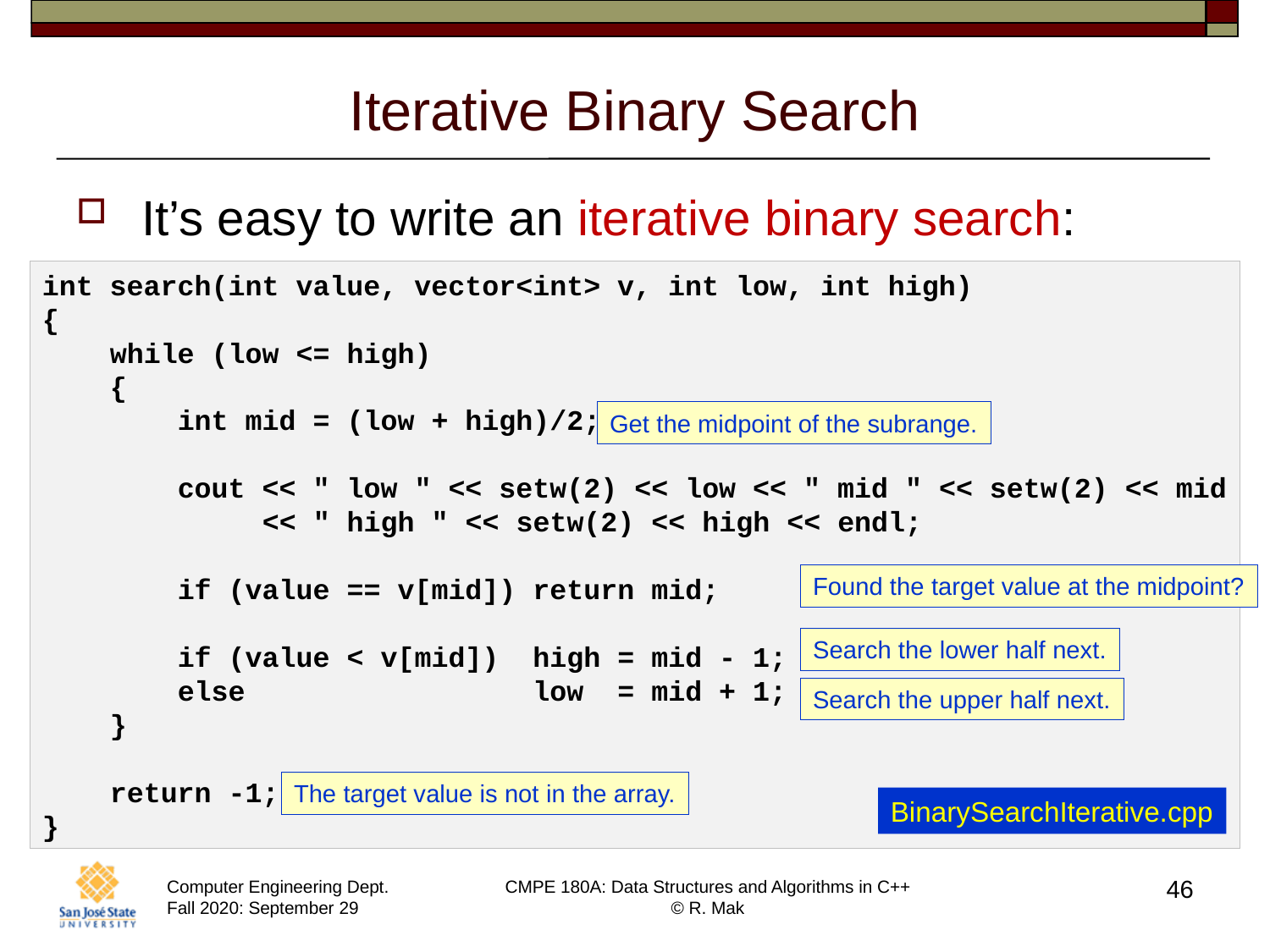

# Iterative Binary Search
It’s easy to write an iterative binary search:
int search(int value, vector<int> v, int low, int high)
{
    while (low <= high)
    {
        int mid = (low + high)/2;
        cout << " low " << setw(2) << low << " mid " << setw(2) << mid
             << " high " << setw(2) << high << endl;

        if (value == v[mid]) return mid;
        if (value < v[mid])  high = mid - 1;
        else                 low  = mid + 1;
    }
    return -1;
}
Get the midpoint of the subrange.
Found the target value at the midpoint?
Search the lower half next.
Search the upper half next.
The target value is not in the array.
BinarySearchIterative.cpp
46